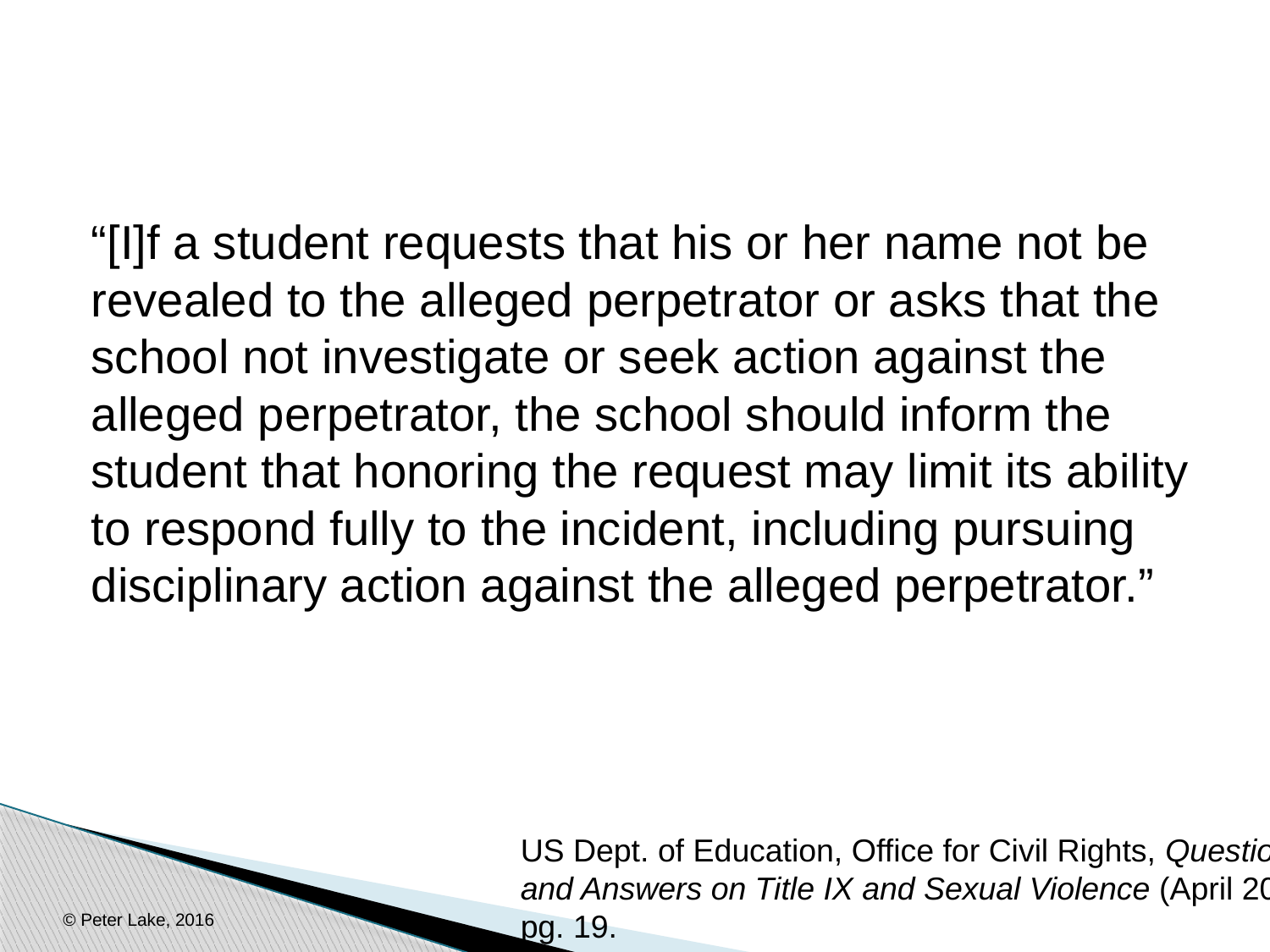

“[I]f a student requests that his or her name not be revealed to the alleged perpetrator or asks that the school not investigate or seek action against the alleged perpetrator, the school should inform the student that honoring the request may limit its ability to respond fully to the incident, including pursuing disciplinary action against the alleged perpetrator.”
US Dept. of Education, Office for Civil Rights, Questions and Answers on Title IX and Sexual Violence (April 2014) pg. 19.
© Peter Lake, 2016